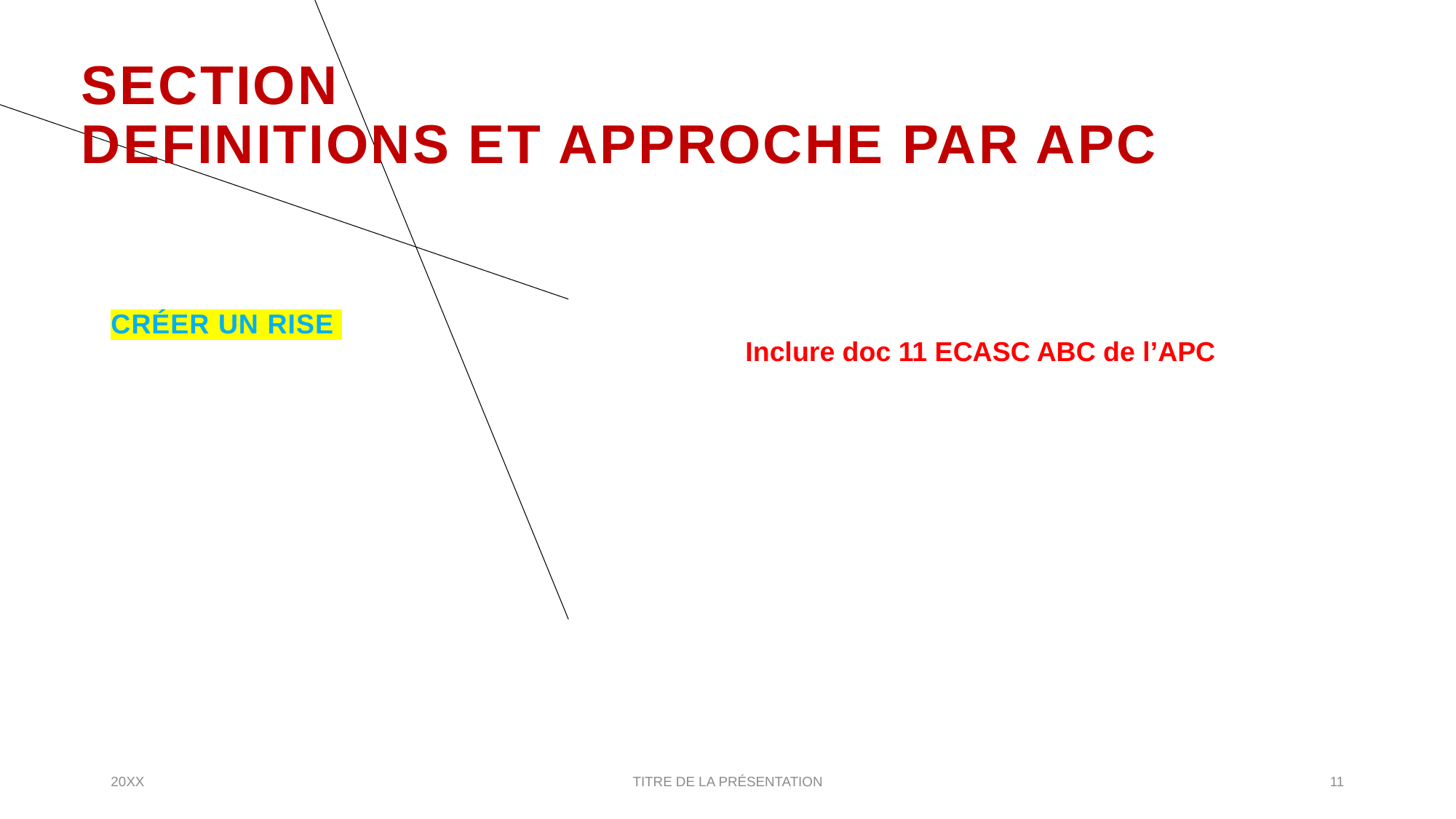

# Section DEFINITIONS ET APPROCHE PAR APC
CRÉER UN RISE

Inclure doc 11 ECASC ABC de l’APC

20XX
TITRE DE LA PRÉSENTATION
11